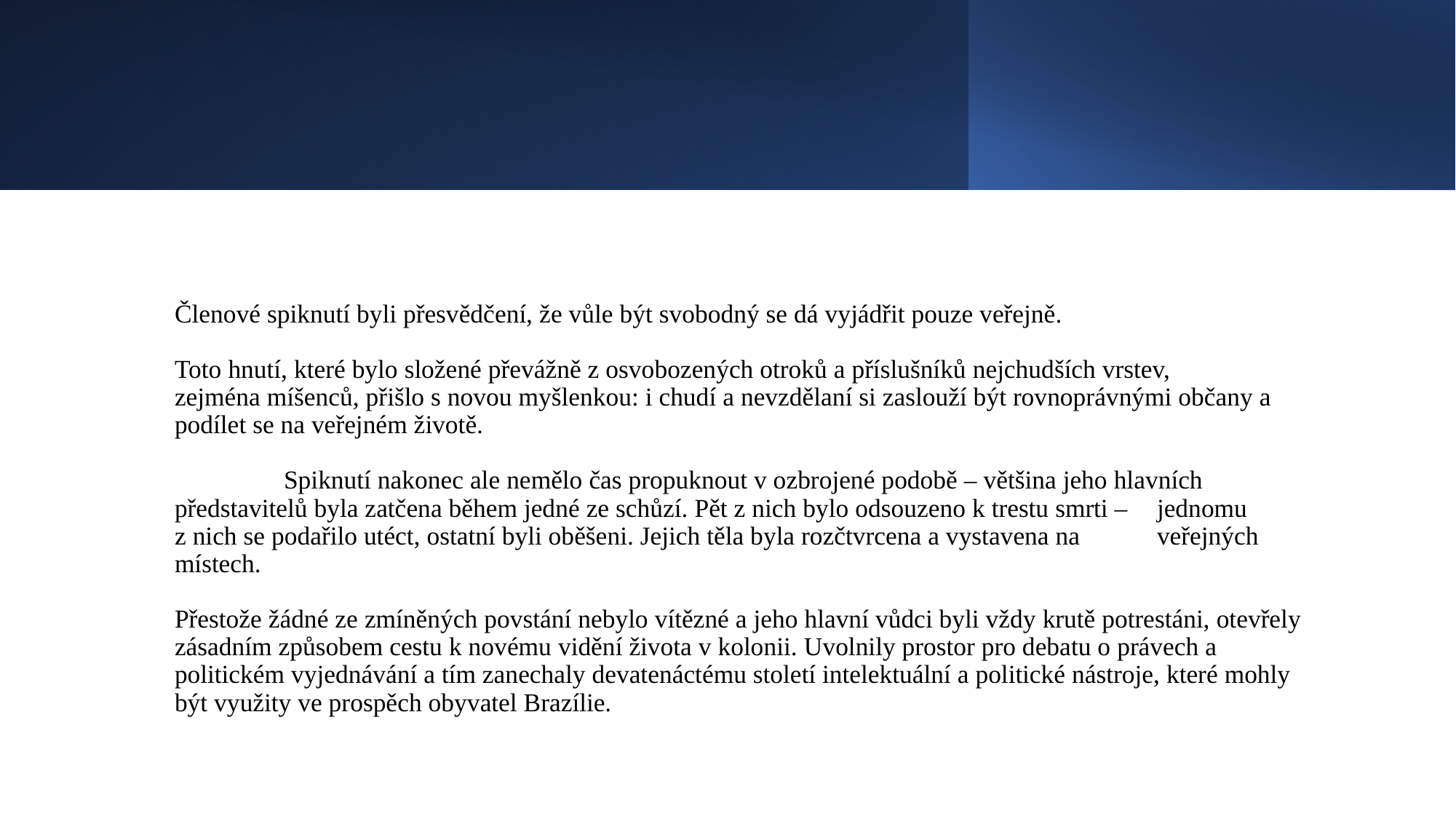

#
Členové spiknutí byli přesvědčení, že vůle být svobodný se dá vyjádřit pouze veřejně.
Toto hnutí, které bylo složené převážně z osvobozených otroků a příslušníků nejchudších vrstev, zejména míšenců, přišlo s novou myšlenkou: i chudí a nevzdělaní si zaslouží být rovnoprávnými občany a podílet se na veřejném životě.
	Spiknutí nakonec ale nemělo čas propuknout v ozbrojené podobě – většina jeho hlavních 	představitelů byla zatčena během jedné ze schůzí. Pět z nich bylo odsouzeno k trestu smrti – 	jednomu z nich se podařilo utéct, ostatní byli oběšeni. Jejich těla byla rozčtvrcena a vystavena na 	veřejných 	místech.
Přestože žádné ze zmíněných povstání nebylo vítězné a jeho hlavní vůdci byli vždy krutě potrestáni, otevřely zásadním způsobem cestu k novému vidění života v kolonii. Uvolnily prostor pro debatu o právech a politickém vyjednávání a tím zanechaly devatenáctému století intelektuální a politické nástroje, které mohly být využity ve prospěch obyvatel Brazílie.